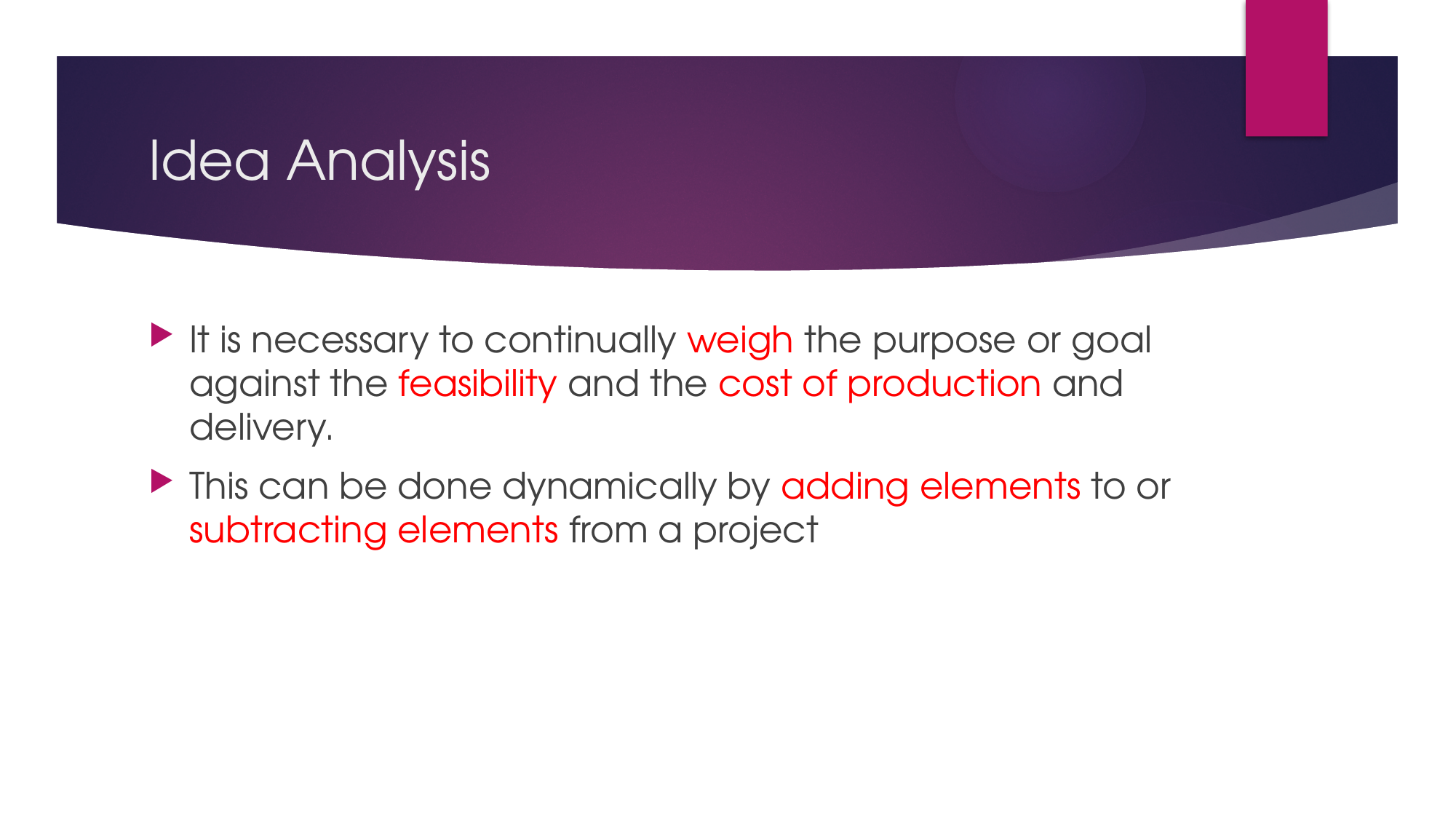

# Idea Analysis
It is necessary to continually weigh the purpose or goal against the feasibility and the cost of production and delivery.
This can be done dynamically by adding elements to or subtracting elements from a project